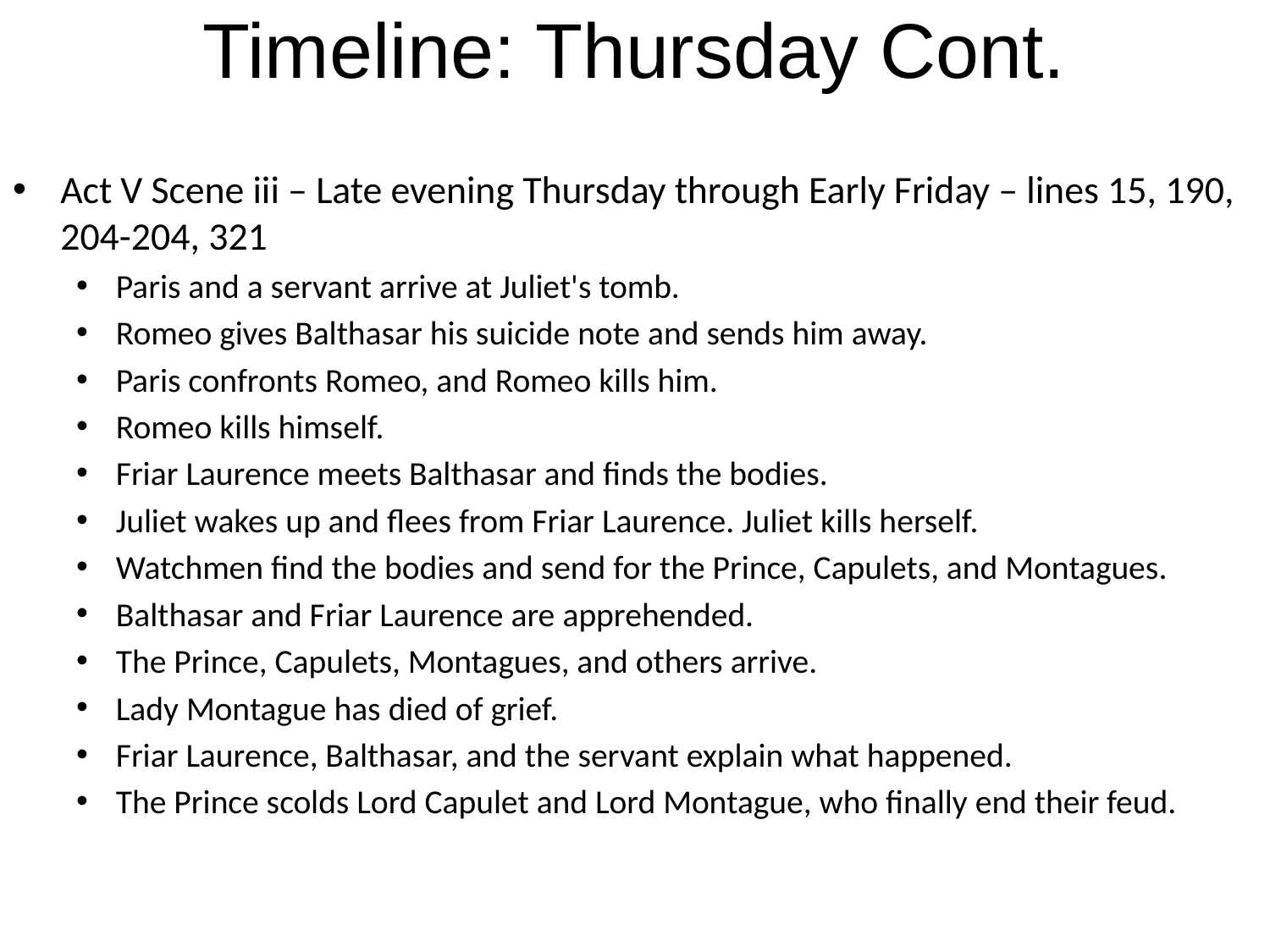

# Timeline: Thursday Cont.
Act V Scene iii – Late evening Thursday through Early Friday – lines 15, 190, 204-204, 321
Paris and a servant arrive at Juliet's tomb.
Romeo gives Balthasar his suicide note and sends him away.
Paris confronts Romeo, and Romeo kills him.
Romeo kills himself.
Friar Laurence meets Balthasar and finds the bodies.
Juliet wakes up and flees from Friar Laurence. Juliet kills herself.
Watchmen find the bodies and send for the Prince, Capulets, and Montagues.
Balthasar and Friar Laurence are apprehended.
The Prince, Capulets, Montagues, and others arrive.
Lady Montague has died of grief.
Friar Laurence, Balthasar, and the servant explain what happened.
The Prince scolds Lord Capulet and Lord Montague, who finally end their feud.